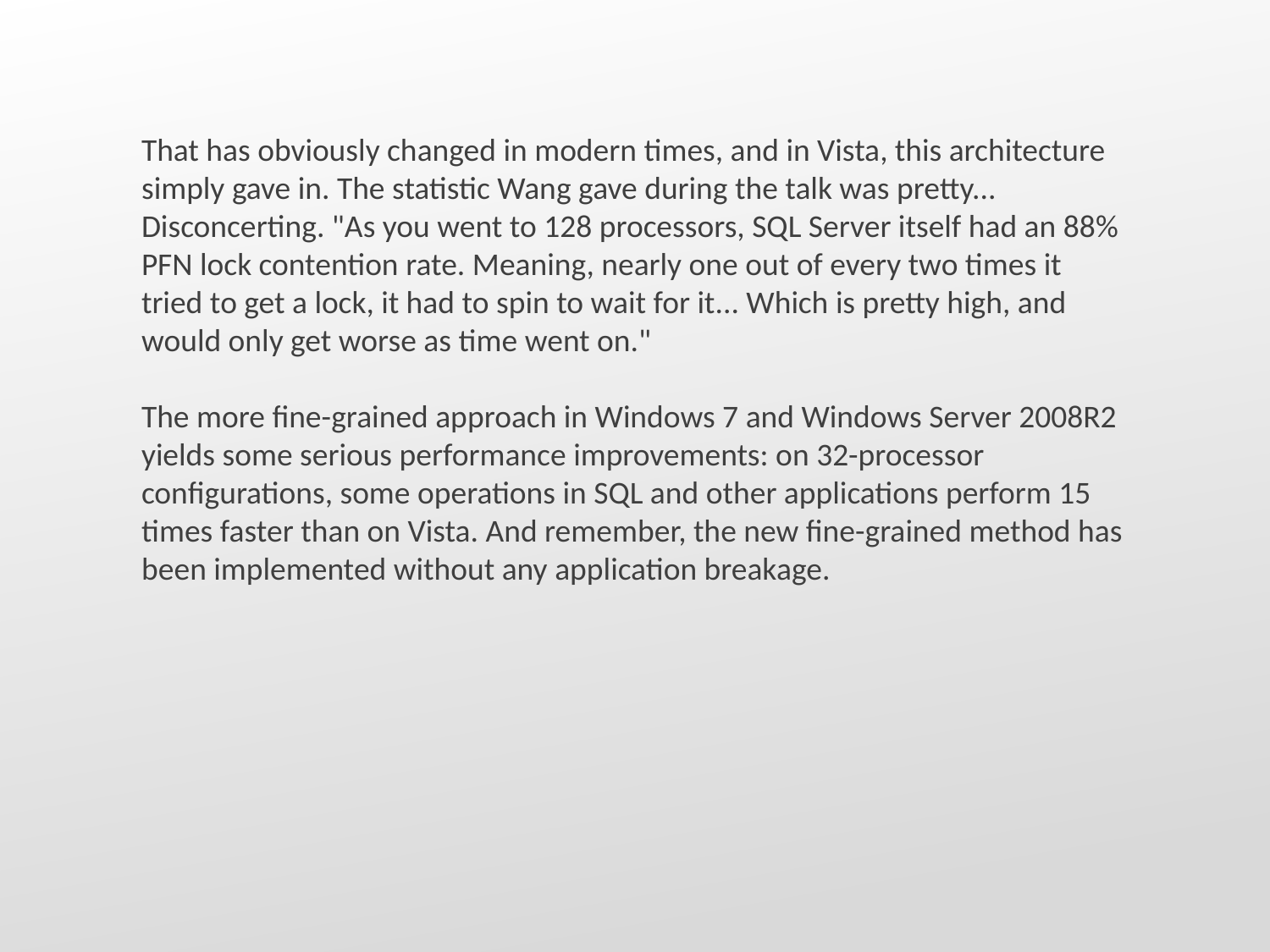

That has obviously changed in modern times, and in Vista, this architecture simply gave in. The statistic Wang gave during the talk was pretty... Disconcerting. "As you went to 128 processors, SQL Server itself had an 88% PFN lock contention rate. Meaning, nearly one out of every two times it tried to get a lock, it had to spin to wait for it... Which is pretty high, and would only get worse as time went on."

The more fine-grained approach in Windows 7 and Windows Server 2008R2 yields some serious performance improvements: on 32-processor configurations, some operations in SQL and other applications perform 15 times faster than on Vista. And remember, the new fine-grained method has been implemented without any application breakage.